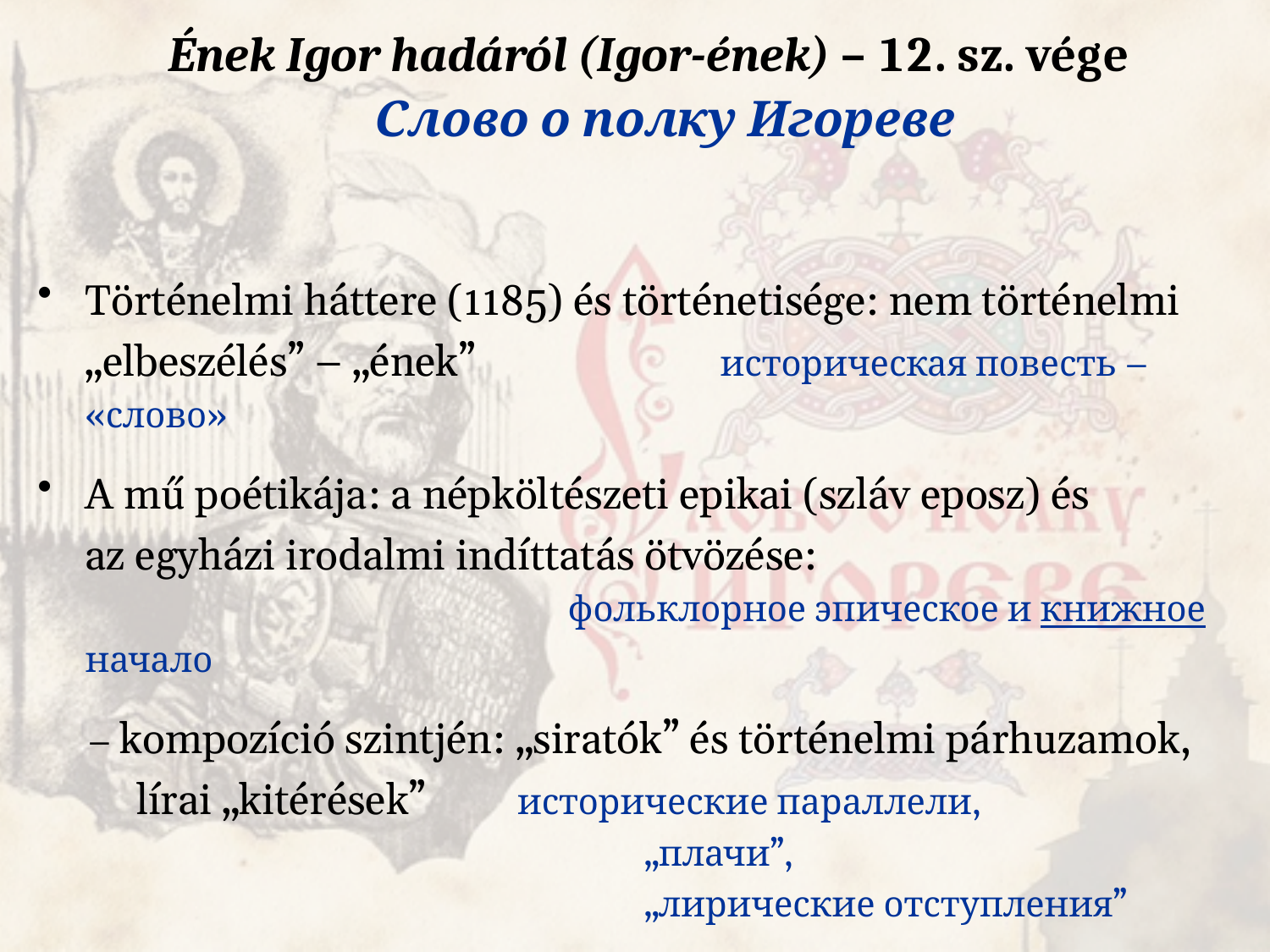

# Ének Igor hadáról (Igor-ének) – 12. sz. vége    Слово о полку Игореве
Történelmi háttere (1185) és történetisége: nem történelmi „elbeszélés” – „ének” 		историческая повесть – «слово»
A mű poétikája: a népköltészeti epikai (szláv eposz) és
az egyházi irodalmi indíttatás ötvözése:
			            фольклорное эпическое и книжное начало
– kompozíció szintjén: „siratók” és történelmi párhuzamok,
lírai „kitérések”	исторические параллели,
				„плачи”,
				„лирические отступления”